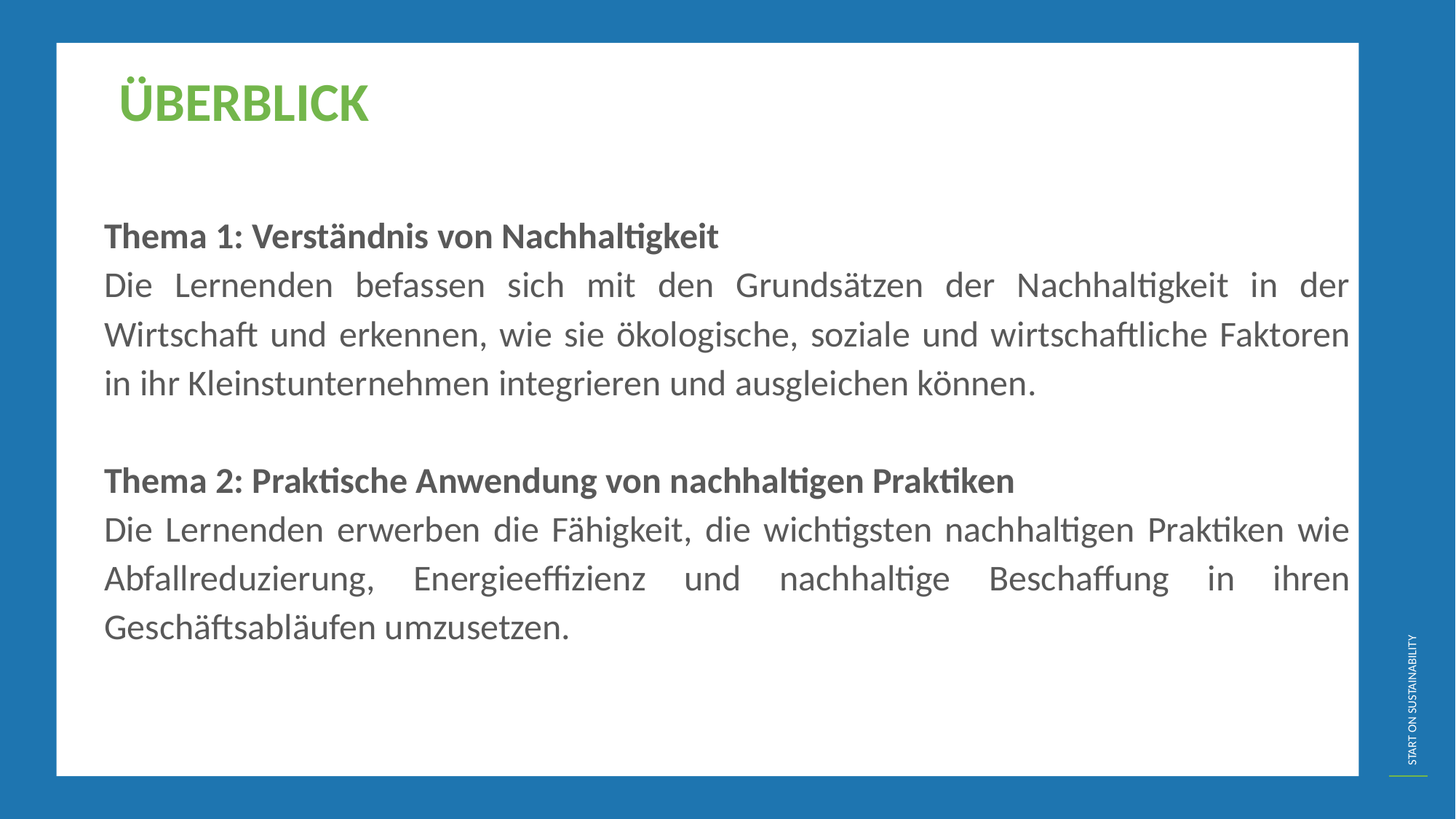

ÜBERBLICK
Thema 1: Verständnis von Nachhaltigkeit
Die Lernenden befassen sich mit den Grundsätzen der Nachhaltigkeit in der Wirtschaft und erkennen, wie sie ökologische, soziale und wirtschaftliche Faktoren in ihr Kleinstunternehmen integrieren und ausgleichen können.

Thema 2: Praktische Anwendung von nachhaltigen Praktiken
Die Lernenden erwerben die Fähigkeit, die wichtigsten nachhaltigen Praktiken wie Abfallreduzierung, Energieeffizienz und nachhaltige Beschaffung in ihren Geschäftsabläufen umzusetzen.